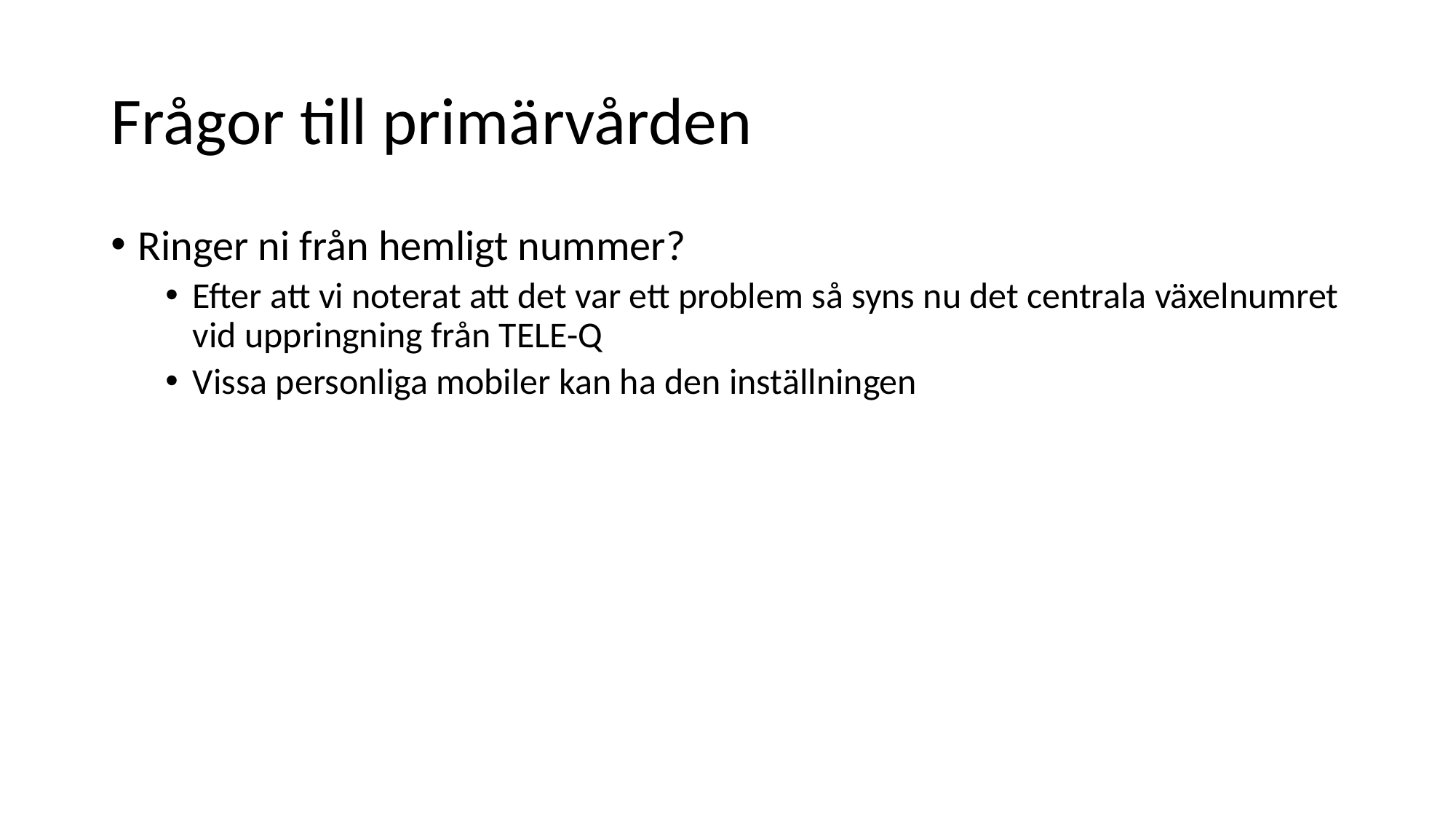

# Frågor till primärvården
Ringer ni från hemligt nummer?
Efter att vi noterat att det var ett problem så syns nu det centrala växelnumret vid uppringning från TELE-Q
Vissa personliga mobiler kan ha den inställningen